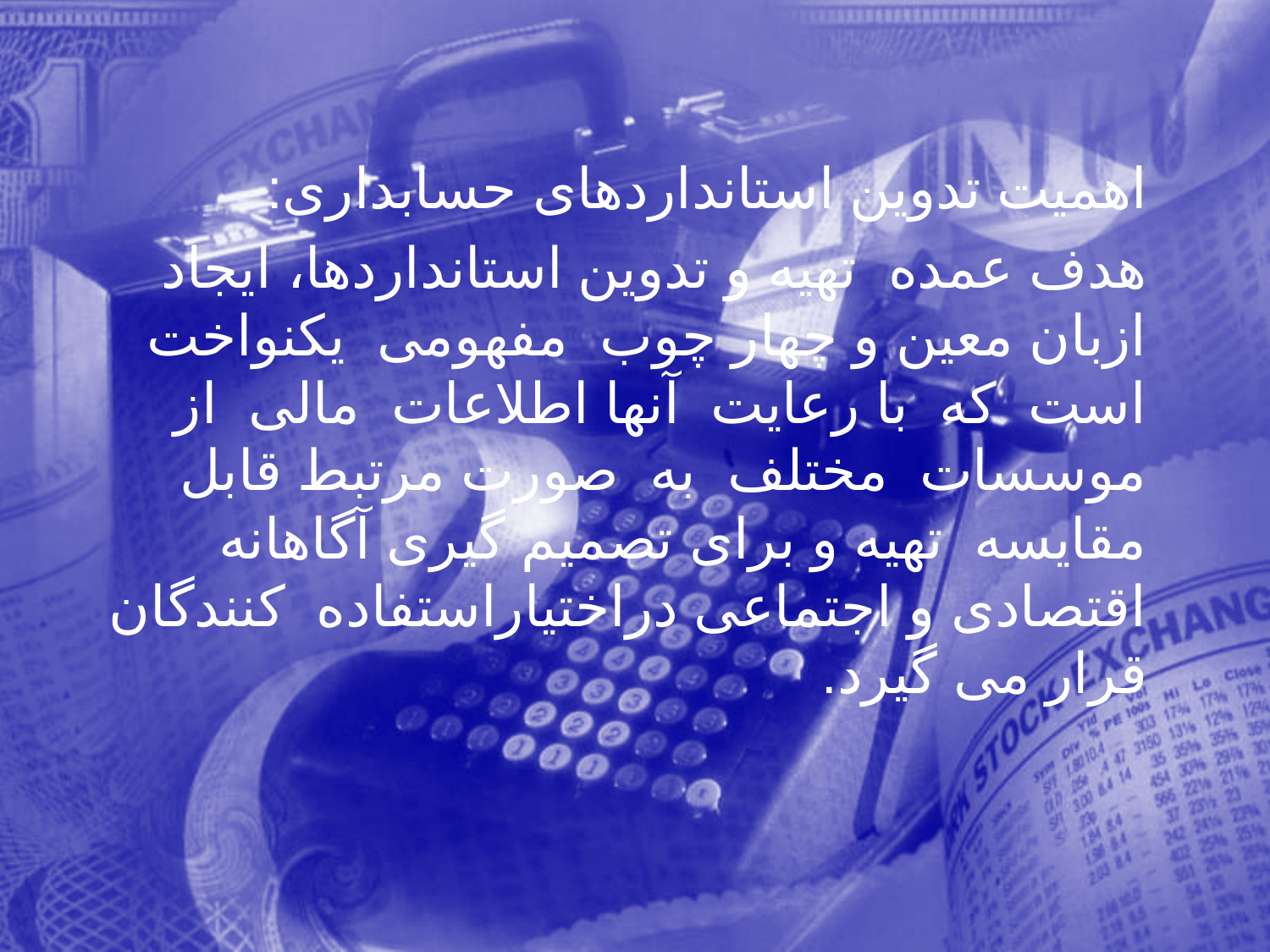

اهمیت تدوین استانداردهای حسابداری:
   هدف عمده  تهیه و تدوين استانداردها، ايجاد ازبان معين و چهار چوب  مفهومی  يكنواخت  است  که  با رعایت  آنها اطلاعات  مالی  از موسسات  مختلف  به  صورت مرتبط قابل  مقایسه  تهیه و برای تصمیم گیری آگاهانه اقتصادی و اجتماعی دراختیاراستفاده  کنندگان قرار می گیرد.
105